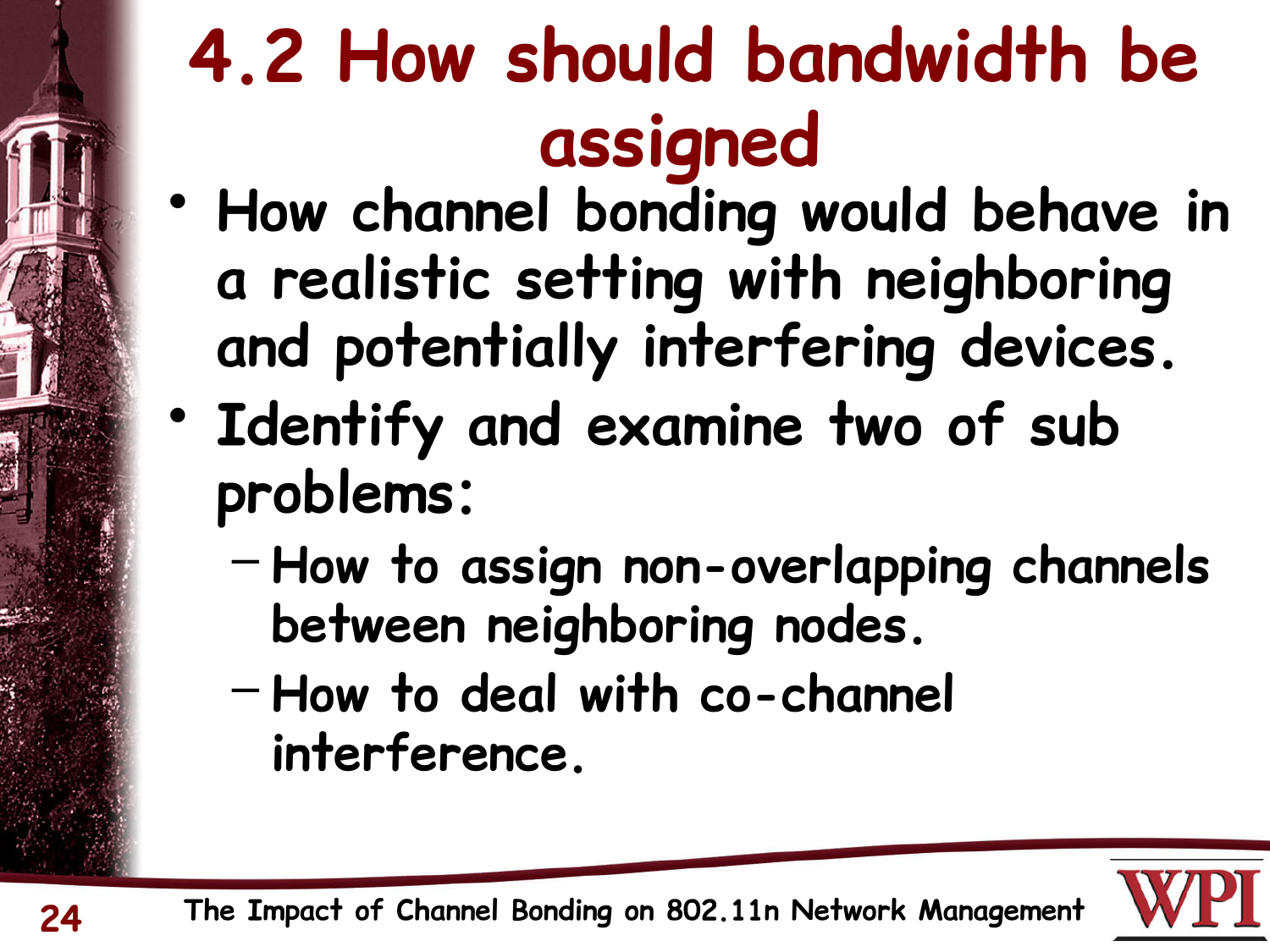

# 4.2 How should bandwidth be assigned
How channel bonding would behave in a realistic setting with neighboring and potentially interfering devices.
Identify and examine two of sub problems:
How to assign non-overlapping channels between neighboring nodes.
How to deal with co-channel interference.
The Impact of Channel Bonding on 802.11n Network Management
24